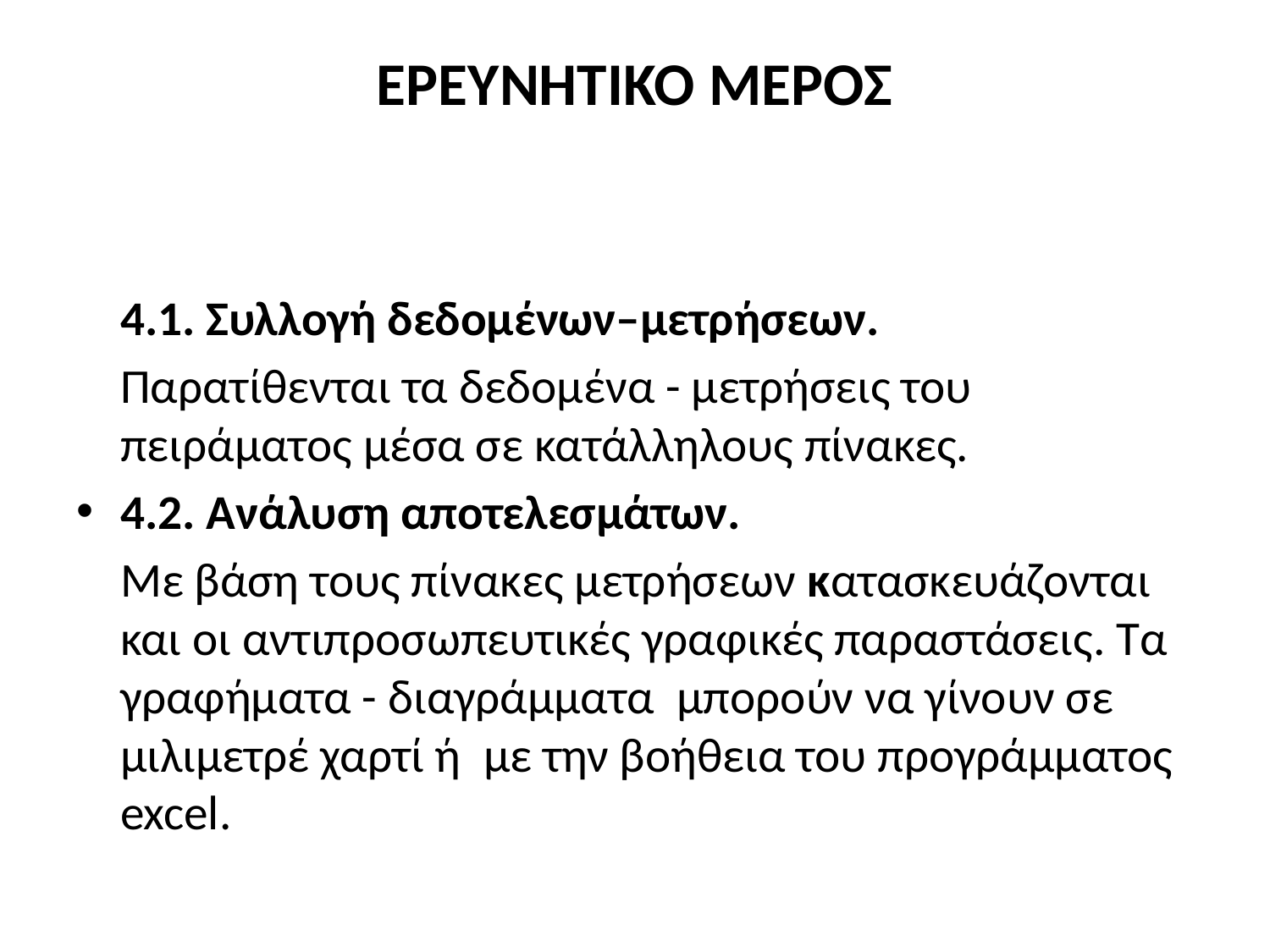

# ΕΡΕΥΝΗΤΙΚΟ ΜΕΡΟΣ
4.1. Συλλογή δεδομένων–μετρήσεων.
    Παρατίθενται τα δεδομένα - μετρήσεις του πειράματος μέσα σε κατάλληλους πίνακες.
4.2. Ανάλυση αποτελεσμάτων.
    Με βάση τους πίνακες μετρήσεων κατασκευάζονται και οι αντιπροσωπευτικές γραφικές παραστάσεις. Τα γραφήματα - διαγράμματα  μπορούν να γίνουν σε μιλιμετρέ χαρτί ή  με την βοήθεια του προγράμματος excel.